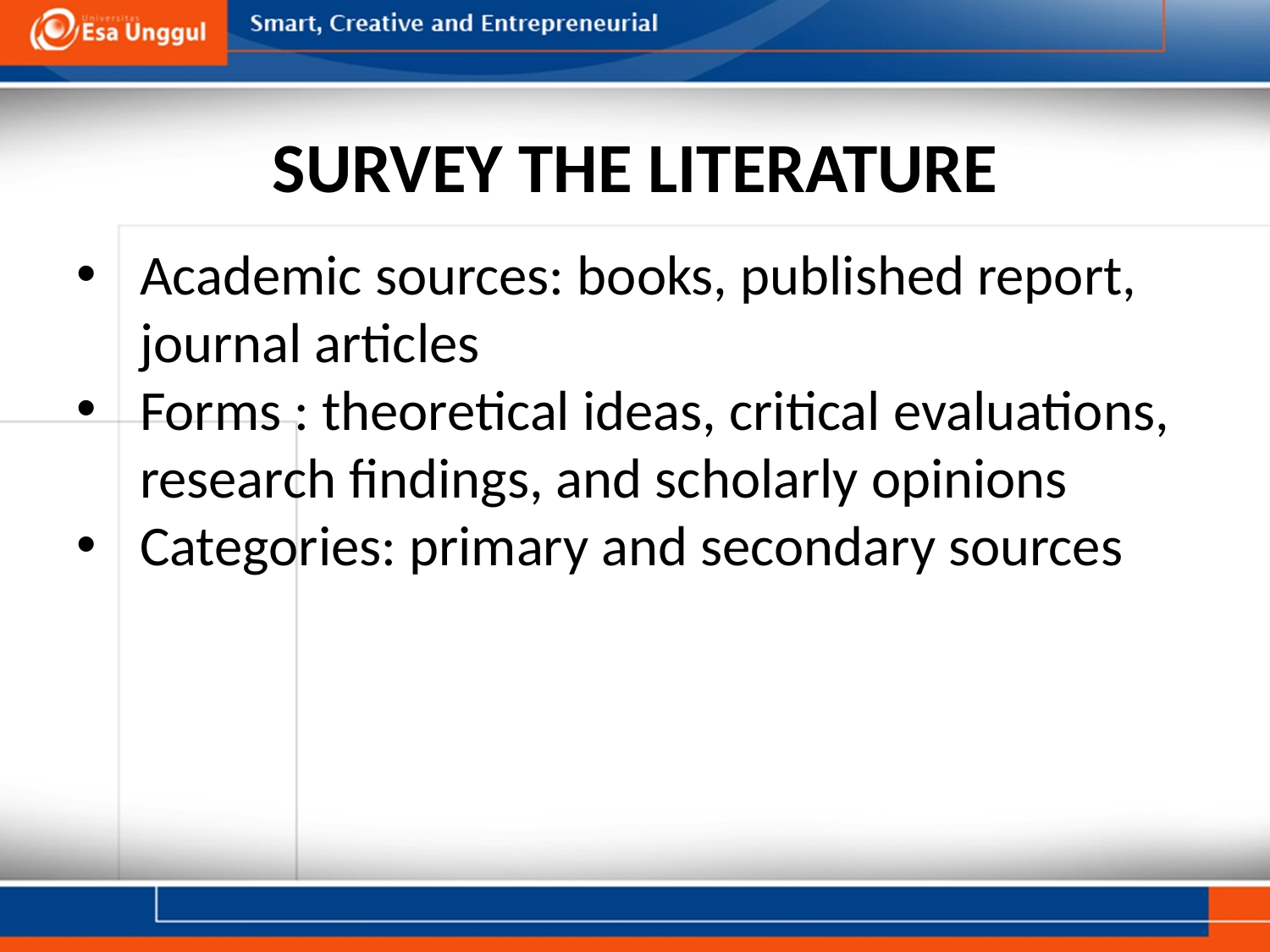

# SURVEY THE LITERATURE
Academic sources: books, published report, journal articles
Forms : theoretical ideas, critical evaluations, research findings, and scholarly opinions
Categories: primary and secondary sources